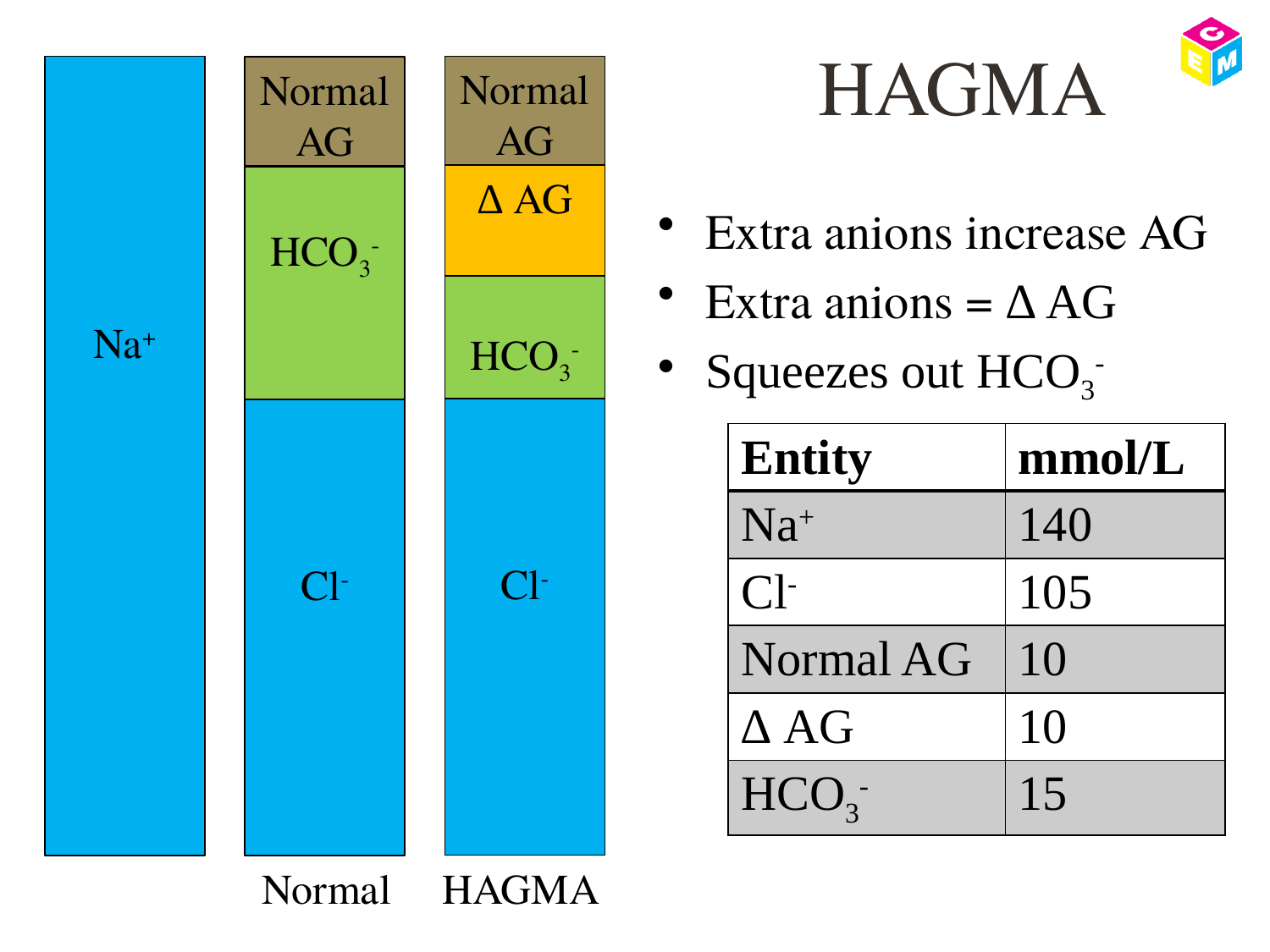

# HAGMA

Na+
Normal AG
Normal AG
∆ AG

HCO3-
Extra anions increase AG
Extra anions = ∆ AG
Squeezes out HCO3-

HCO3-

Cl-

Cl-
| Entity | mmol/L |
| --- | --- |
| Na+ | 140 |
| Cl- | 105 |
| Normal AG | 10 |
| ∆ AG | 10 |
| HCO3- | 15 |
Normal
HAGMA